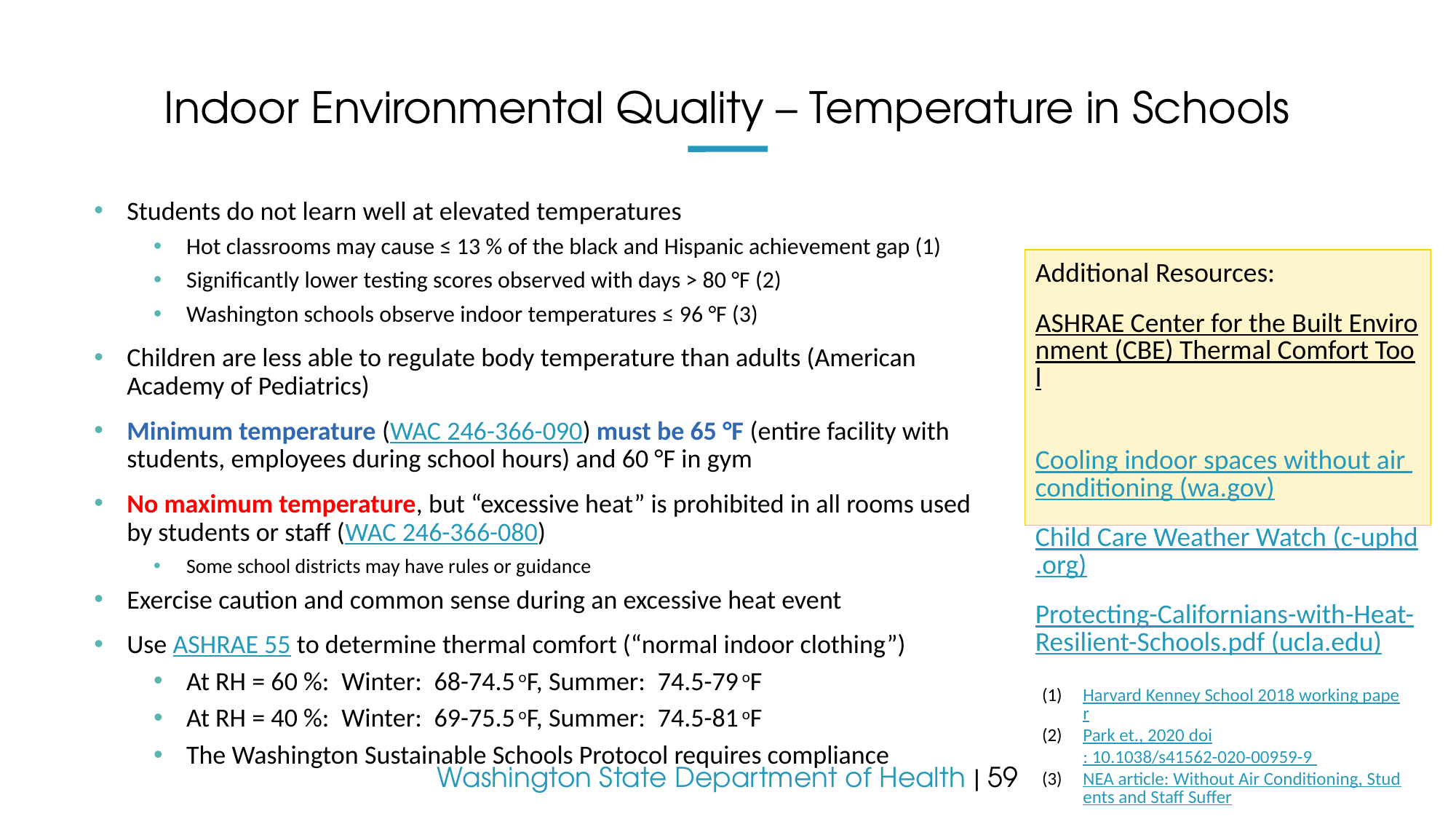

# Indoor Environmental Quality – Temperature in Schools
Students do not learn well at elevated temperatures
Hot classrooms may cause ≤ 13 % of the black and Hispanic achievement gap (1)
Significantly lower testing scores observed with days > 80 °F (2)
Washington schools observe indoor temperatures ≤ 96 °F (3)
Children are less able to regulate body temperature than adults (American Academy of Pediatrics)
Minimum temperature (WAC 246-366-090) must be 65 °F (entire facility with students, employees during school hours) and 60 °F in gym
No maximum temperature, but “excessive heat” is prohibited in all rooms used by students or staff (WAC 246-366-080)
Some school districts may have rules or guidance
Exercise caution and common sense during an excessive heat event
Use ASHRAE 55 to determine thermal comfort (“normal indoor clothing”)
At RH = 60 %:  Winter:  68-74.5 oF, Summer:  74.5-79 oF
At RH = 40 %:  Winter:  69-75.5 oF, Summer:  74.5-81 oF
The Washington Sustainable Schools Protocol requires compliance
Additional Resources:
ASHRAE Center for the Built Environment (CBE) Thermal Comfort Tool
Cooling indoor spaces without air conditioning (wa.gov)
Child Care Weather Watch (c-uphd.org)
Protecting-Californians-with-Heat-Resilient-Schools.pdf (ucla.edu)
Harvard Kenney School 2018 working paper
Park et., 2020 doi: 10.1038/s41562-020-00959-9
NEA article: Without Air Conditioning, Students and Staff Suffer